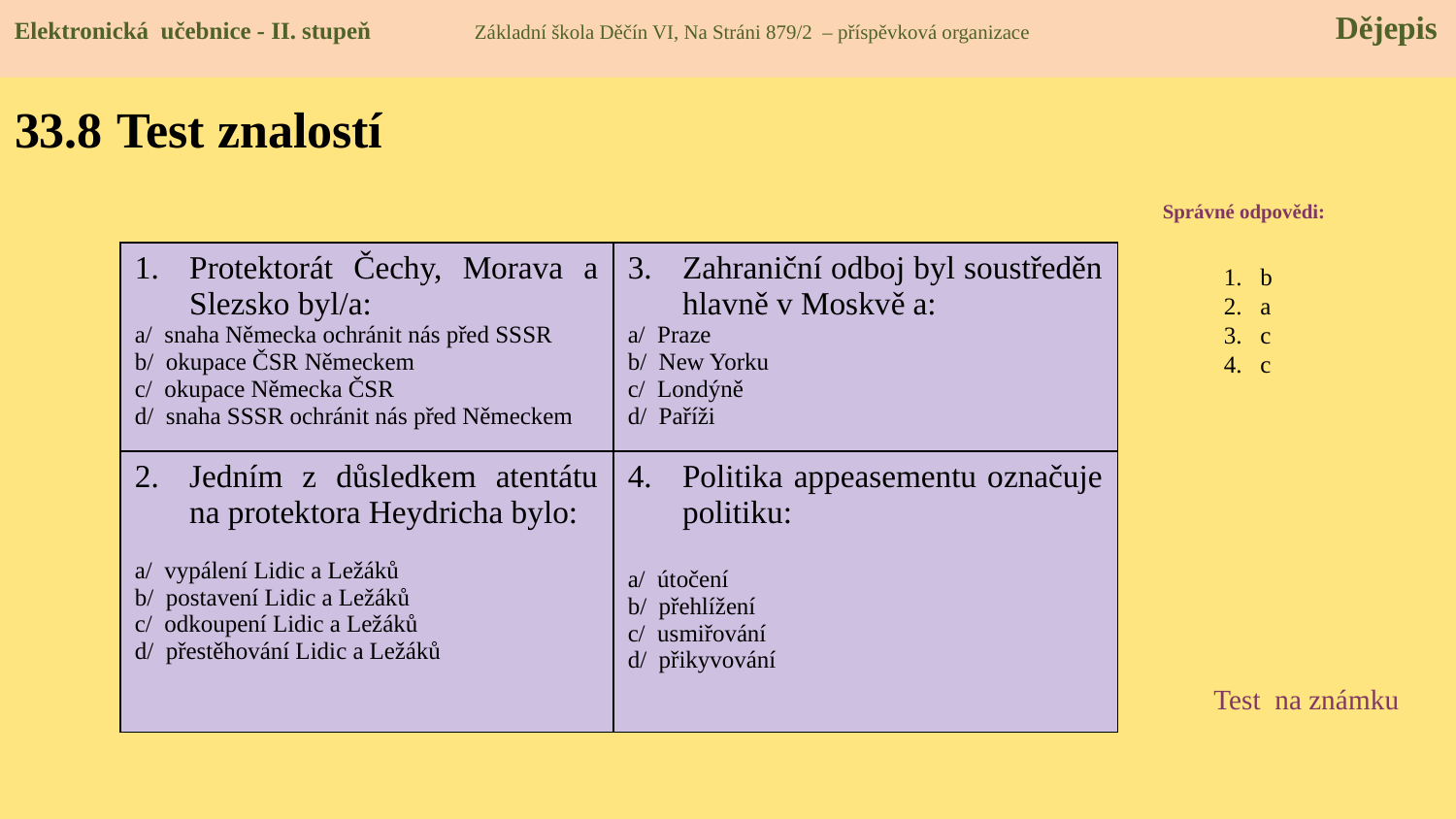

Elektronická  učebnice - II. stupeň                 Základní škola Děčín VI, Na Stráni 879/2  – příspěvková organizace                                                            Dějepis

# 33.8 Test znalostí
Správné odpovědi:

b
a
c
c

| Protektorát Čechy, Morava a Slezsko byl/a: a/ snaha Německa ochránit nás před SSSR b/ okupace ČSR Německem c/ okupace Německa ČSR d/ snaha SSSR ochránit nás před Německem | Zahraniční odboj byl soustředěn hlavně v Moskvě a: a/ Praze b/ New Yorku c/ Londýně d/ Paříži |
| --- | --- |
| Jedním z důsledkem atentátu na protektora Heydricha bylo: a/ vypálení Lidic a Ležáků b/ postavení Lidic a Ležáků c/ odkoupení Lidic a Ležáků d/ přestěhování Lidic a Ležáků | Politika appeasementu označuje politiku: a/ útočení b/ přehlížení c/ usmiřování d/ přikyvování |

Test  na známku